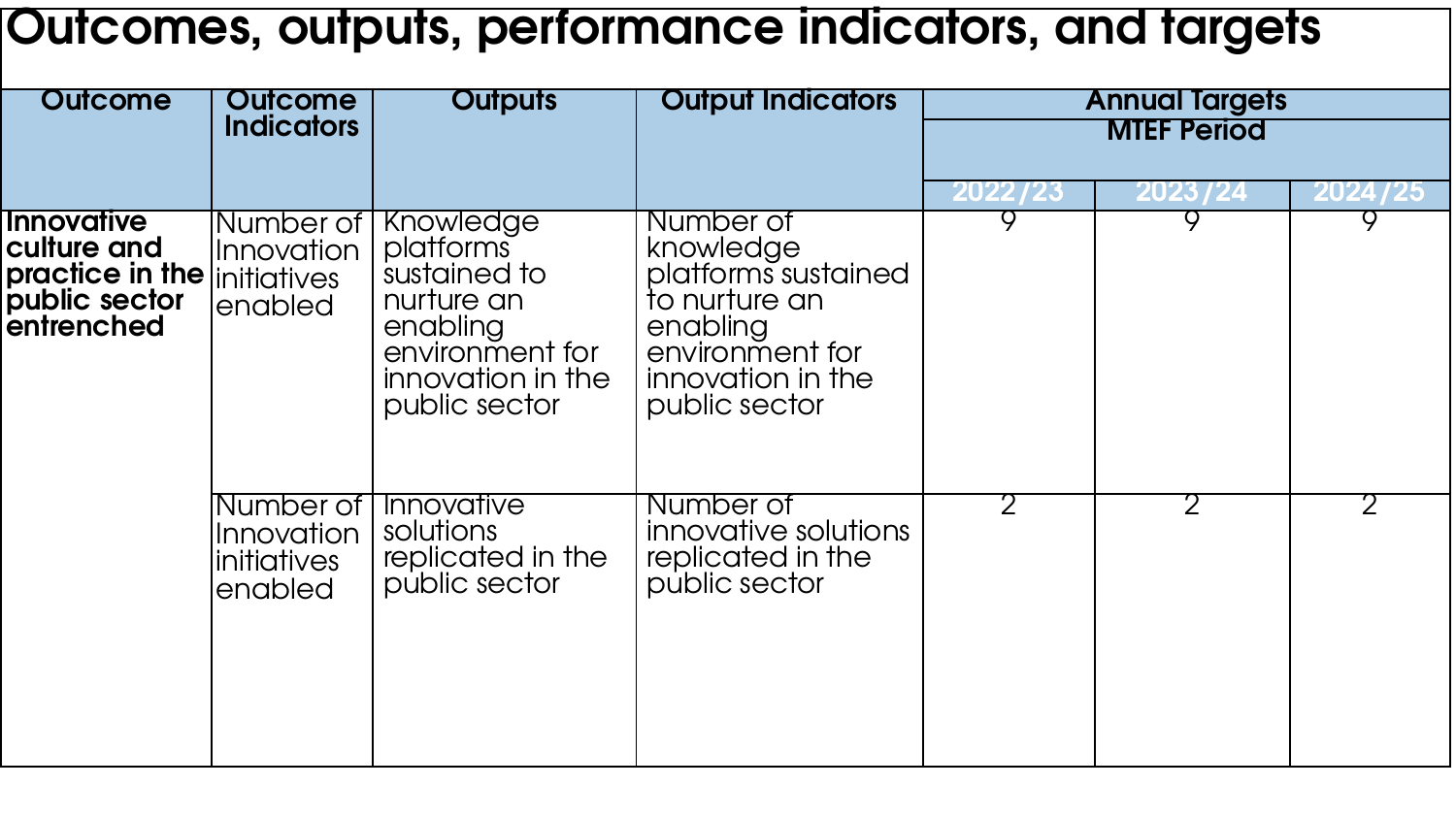

| Outcomes, outputs, performance indicators, and targets |  |  |  |  |  |  |
| --- | --- | --- | --- | --- | --- | --- |
| Outcome | Outcome Indicators | Outputs | Output Indicators | Annual Targets |  |  |
|  |  |  |  | MTEF Period |  |  |
|  |  |  |  | 2022/23 | 2023/24 | 2024/25 |
| Innovative culture and practice in the public sector entrenched | Number of Innovation initiatives enabled | Knowledge platforms sustained to nurture an enabling environment for innovation in the public sector | Number of knowledge platforms sustained to nurture an enabling environment for innovation in the public sector | 9 | 9 | 9 |
|  | Number of Innovation initiatives enabled | Innovative solutions replicated in the public sector | Number of innovative solutions replicated in the public sector | 2 | 2 | 2 |

23